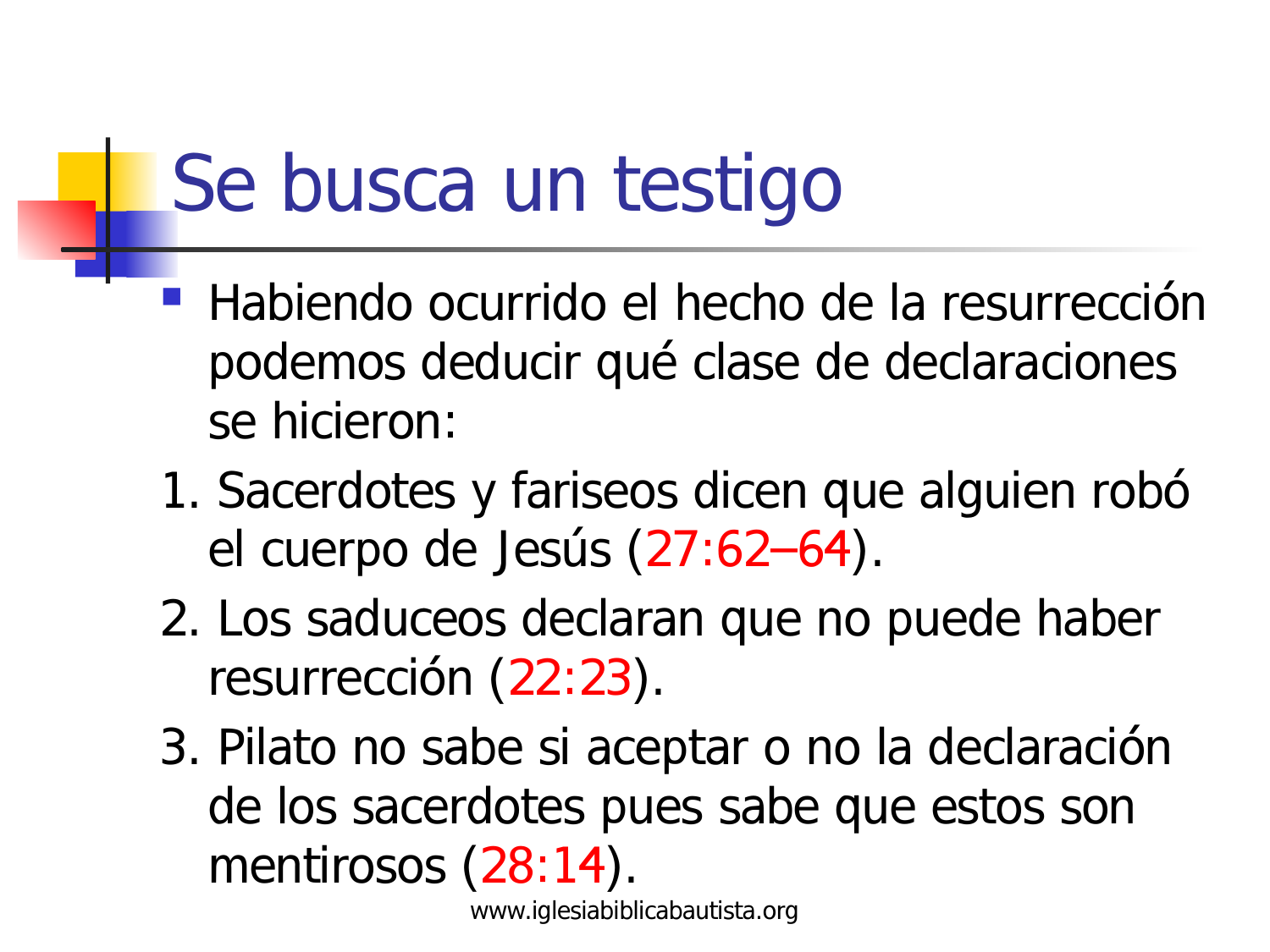

# Se busca un testigo
Habiendo ocurrido el hecho de la resurrección podemos deducir qué clase de declaraciones se hicieron:
1. Sacerdotes y fariseos dicen que alguien robó el cuerpo de Jesús (27:62–64).
2. Los saduceos declaran que no puede haber resurrección (22:23).
3. Pilato no sabe si aceptar o no la declaración de los sacerdotes pues sabe que estos son mentirosos (28:14).